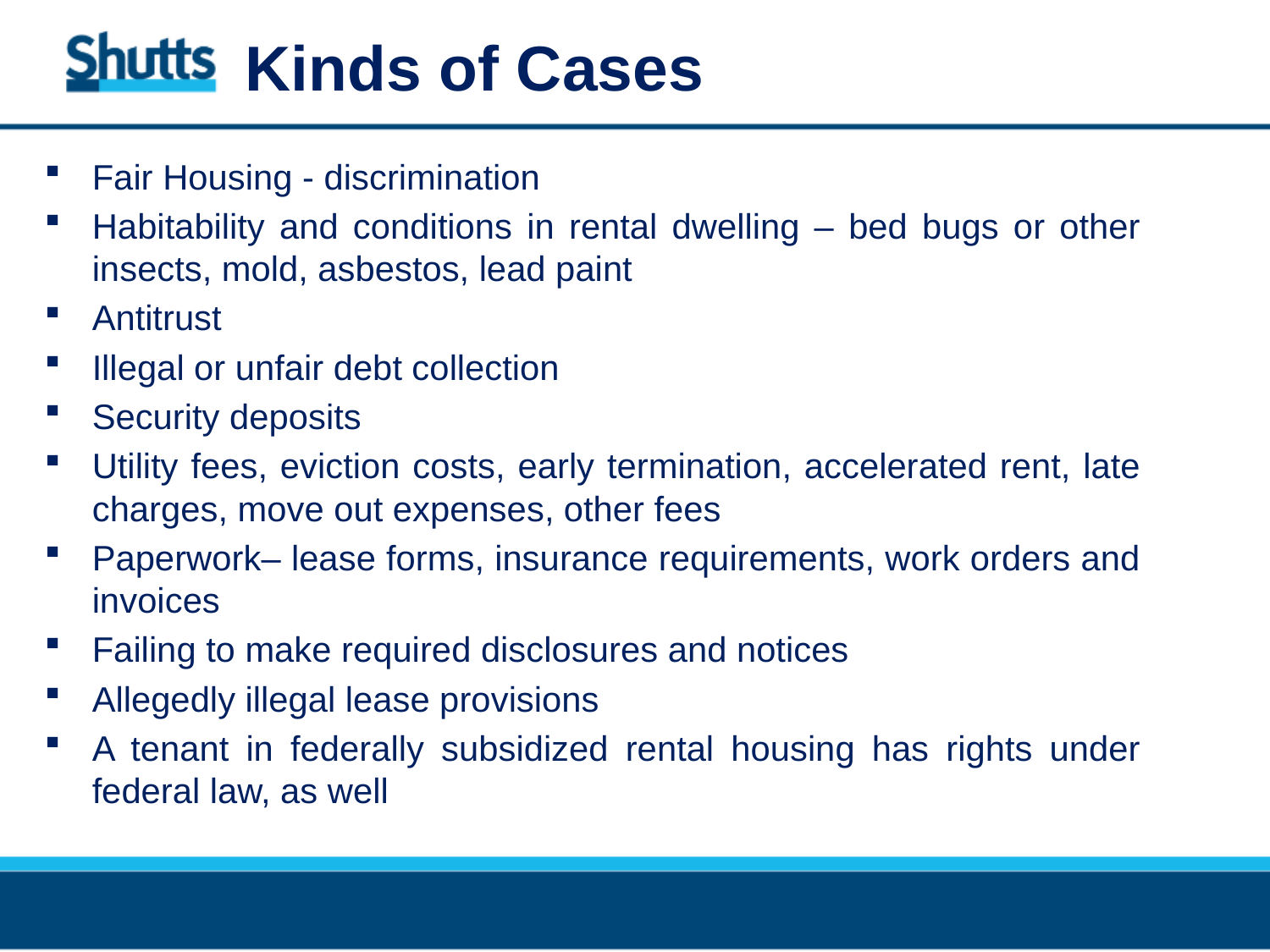

# Kinds of Cases
Fair Housing - discrimination
Habitability and conditions in rental dwelling – bed bugs or other insects, mold, asbestos, lead paint
Antitrust
Illegal or unfair debt collection
Security deposits
Utility fees, eviction costs, early termination, accelerated rent, late charges, move out expenses, other fees
Paperwork– lease forms, insurance requirements, work orders and invoices
Failing to make required disclosures and notices
Allegedly illegal lease provisions
A tenant in federally subsidized rental housing has rights under federal law, as well